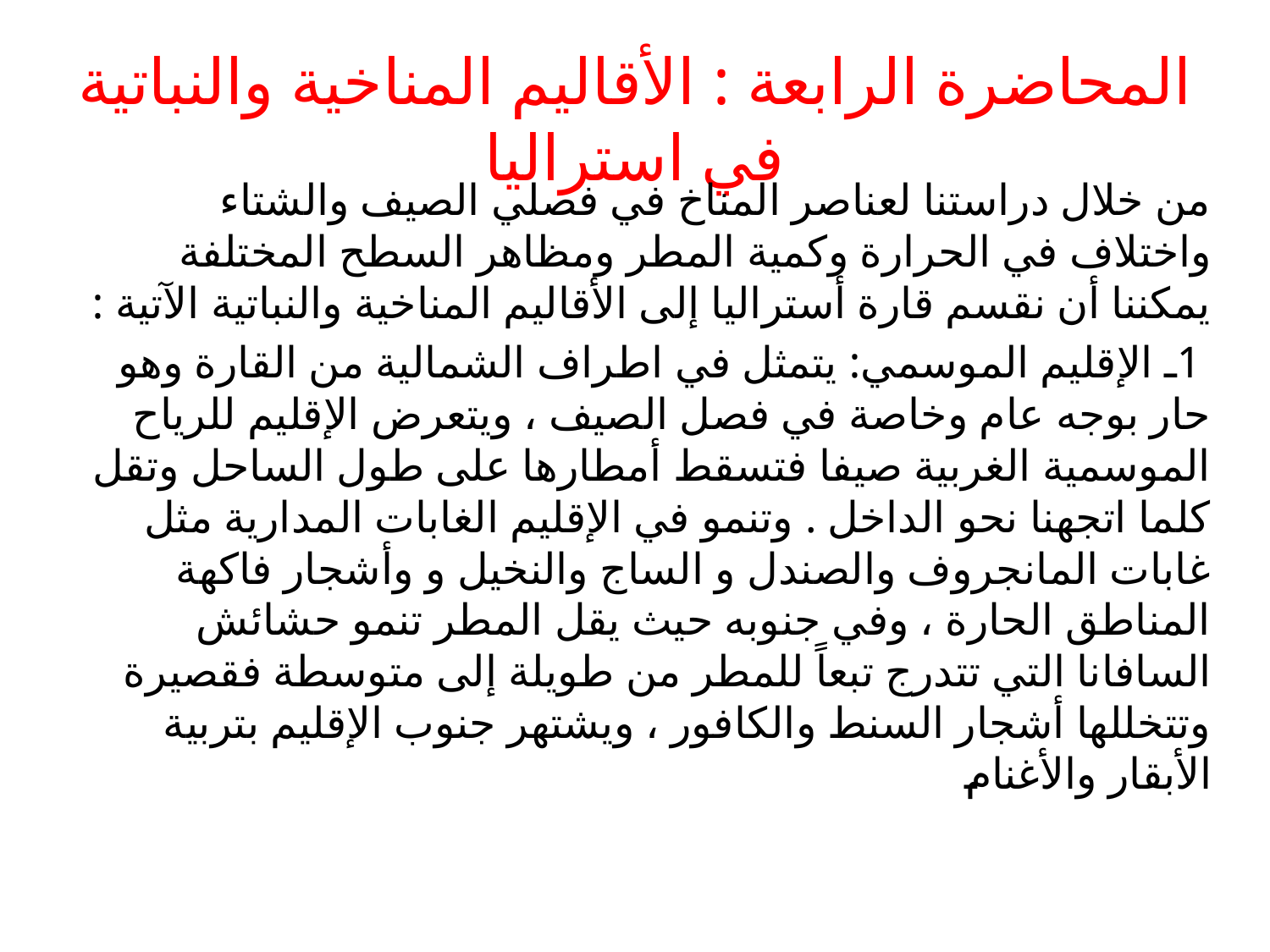

# المحاضرة الرابعة : الأقاليم المناخية والنباتية في استراليا
من خلال دراستنا لعناصر المناخ في فصلي الصيف والشتاء واختلاف في الحرارة وكمية المطر ومظاهر السطح المختلفة يمكننا أن نقسم قارة أستراليا إلى الأقاليم المناخية والنباتية الآتية :
 1ـ الإقليم الموسمي: يتمثل في اطراف الشمالية من القارة وهو حار بوجه عام وخاصة في فصل الصيف ، ويتعرض الإقليم للرياح الموسمية الغربية صيفا فتسقط أمطارها على طول الساحل وتقل كلما اتجهنا نحو الداخل . وتنمو في الإقليم الغابات المدارية مثل غابات المانجروف والصندل و الساج والنخيل و وأشجار فاكهة المناطق الحارة ، وفي جنوبه حيث يقل المطر تنمو حشائش السافانا التي تتدرج تبعاً للمطر من طويلة إلى متوسطة فقصيرة وتتخللها أشجار السنط والكافور ، ويشتهر جنوب الإقليم بتربية الأبقار والأغنام